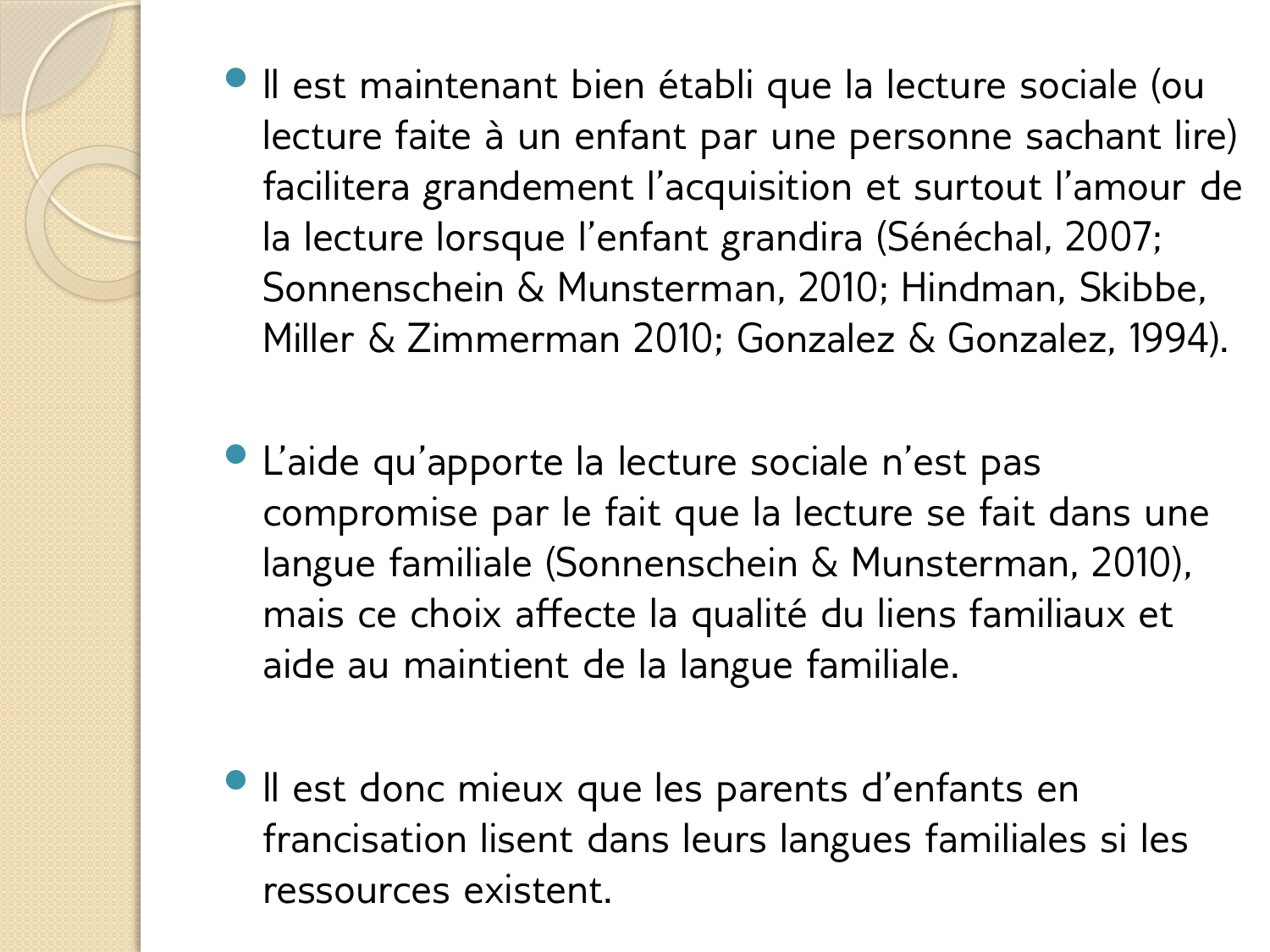

Il est maintenant bien établi que la lecture sociale (ou lecture faite à un enfant par une personne sachant lire) facilitera grandement l’acquisition et surtout l’amour de la lecture lorsque l’enfant grandira (Sénéchal, 2007; Sonnenschein & Munsterman, 2010; Hindman, Skibbe, Miller & Zimmerman 2010; Gonzalez & Gonzalez, 1994).

L’aide qu’apporte la lecture sociale n’est pas compromise par le fait que la lecture se fait dans une langue familiale (Sonnenschein & Munsterman, 2010), mais ce choix affecte la qualité du liens familiaux et aide au maintient de la langue familiale.

Il est donc mieux que les parents d’enfants en francisation lisent dans leurs langues familiales si les ressources existent.